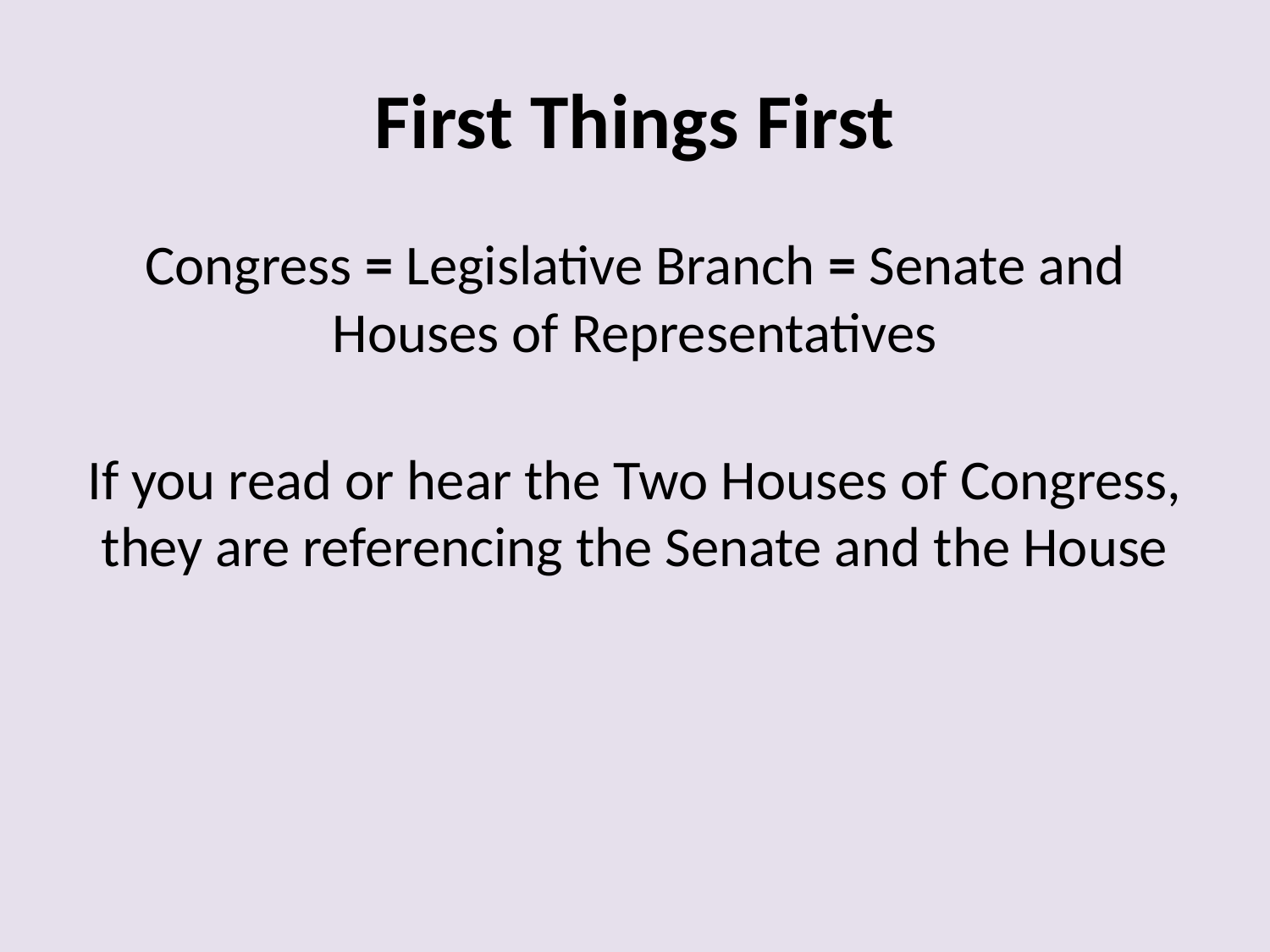

# First Things First
Congress = Legislative Branch = Senate and Houses of Representatives
If you read or hear the Two Houses of Congress, they are referencing the Senate and the House